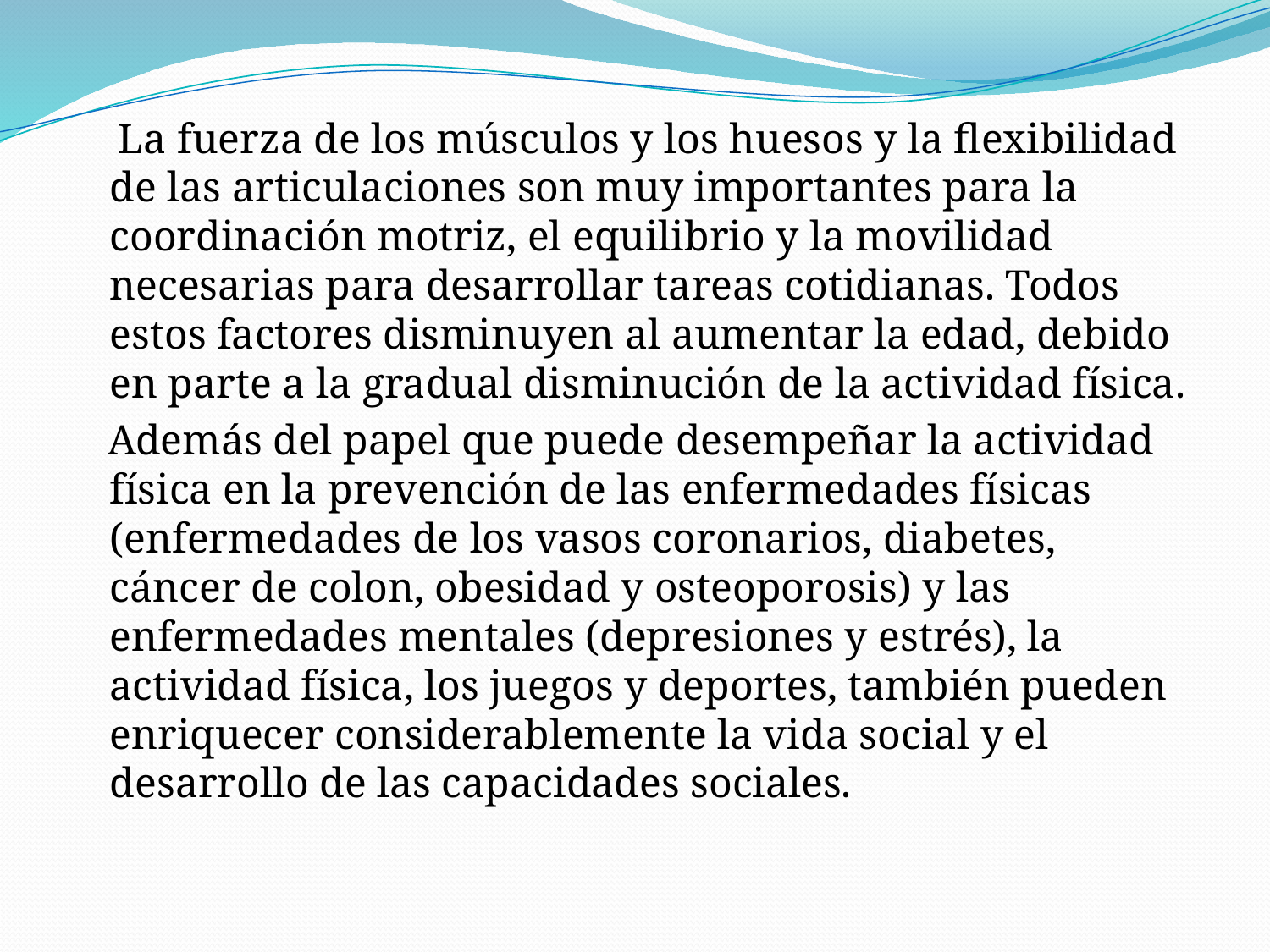

La fuerza de los músculos y los huesos y la flexibilidad de las articulaciones son muy importantes para la coordinación motriz, el equilibrio y la movilidad necesarias para desarrollar tareas cotidianas. Todos estos factores disminuyen al aumentar la edad, debido en parte a la gradual disminución de la actividad física.
   Además del papel que puede desempeñar la actividad física en la prevención de las enfermedades físicas (enfermedades de los vasos coronarios, diabetes, cáncer de colon, obesidad y osteoporosis) y las enfermedades mentales (depresiones y estrés), la actividad física, los juegos y deportes, también pueden enriquecer considerablemente la vida social y el desarrollo de las capacidades sociales.